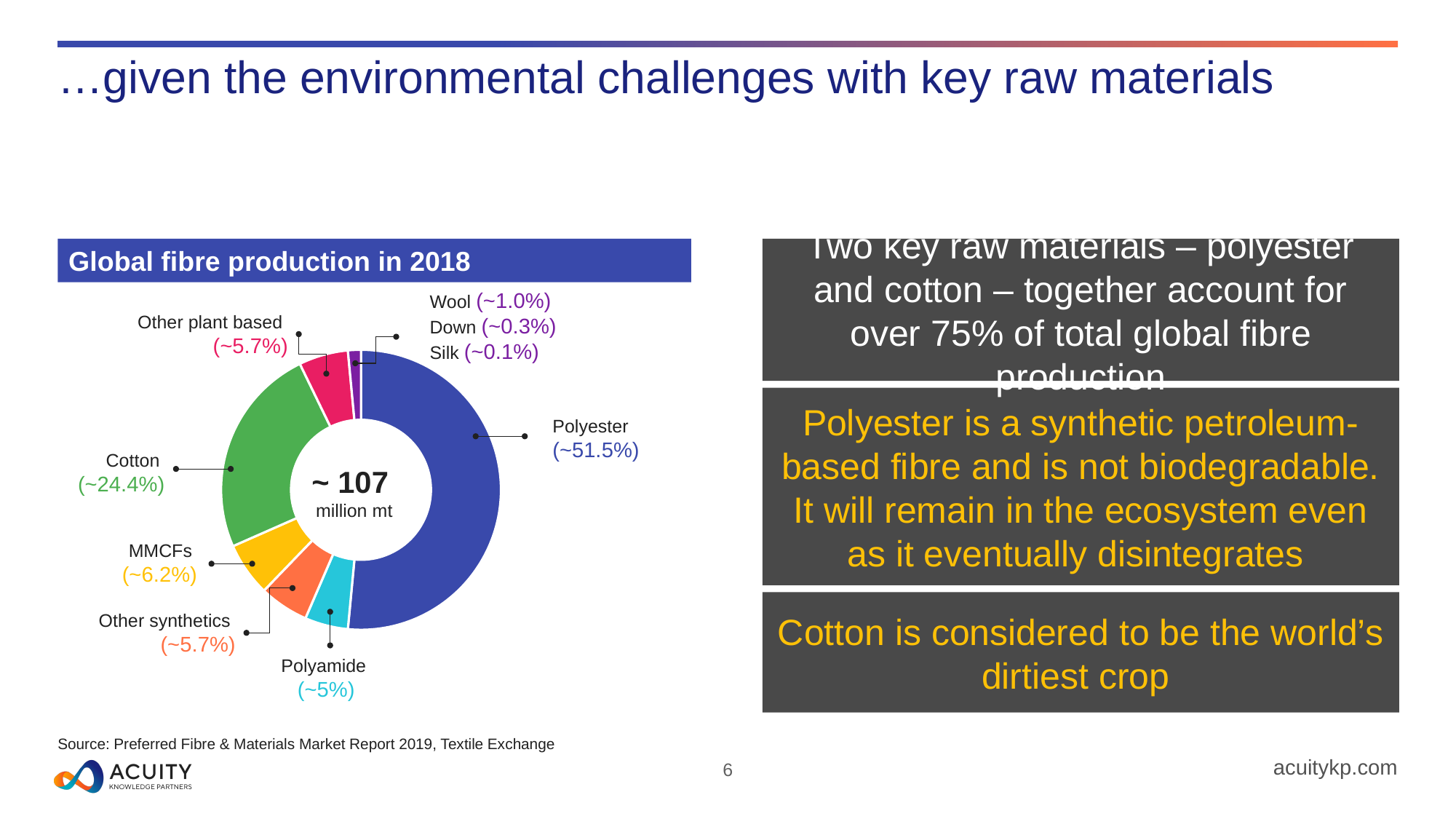

# …given the environmental challenges with key raw materials
Two key raw materials – polyester and cotton – together account for over 75% of total global fibre production
Polyester is a synthetic petroleum-based fibre and is not biodegradable. It will remain in the ecosystem even as it eventually disintegrates
Cotton is considered to be the world’s dirtiest crop
Global fibre production in 2018
Wool (~1.0%)
Down (~0.3%)
Silk (~0.1%)
Other plant based
(~5.7%)

### Chart

| Category | Sales |
|---|---|
| Polyster | 51.5 |
| Polyamide | 5.0 |
| Other synthetic | 5.7 |
| MMCFs | 6.2 |
| Cotton | 24.4 |
| Other plant based | 5.7 |
| Wool | 1.5 |
Cotton
(~24.4%)
~ 107
million mt
MMCFs
(~6.2%)
Other synthetics
(~5.7%)
Polyamide
(~5%)
Polyester (~51.5%)
Source: Preferred Fibre & Materials Market Report 2019, Textile Exchange